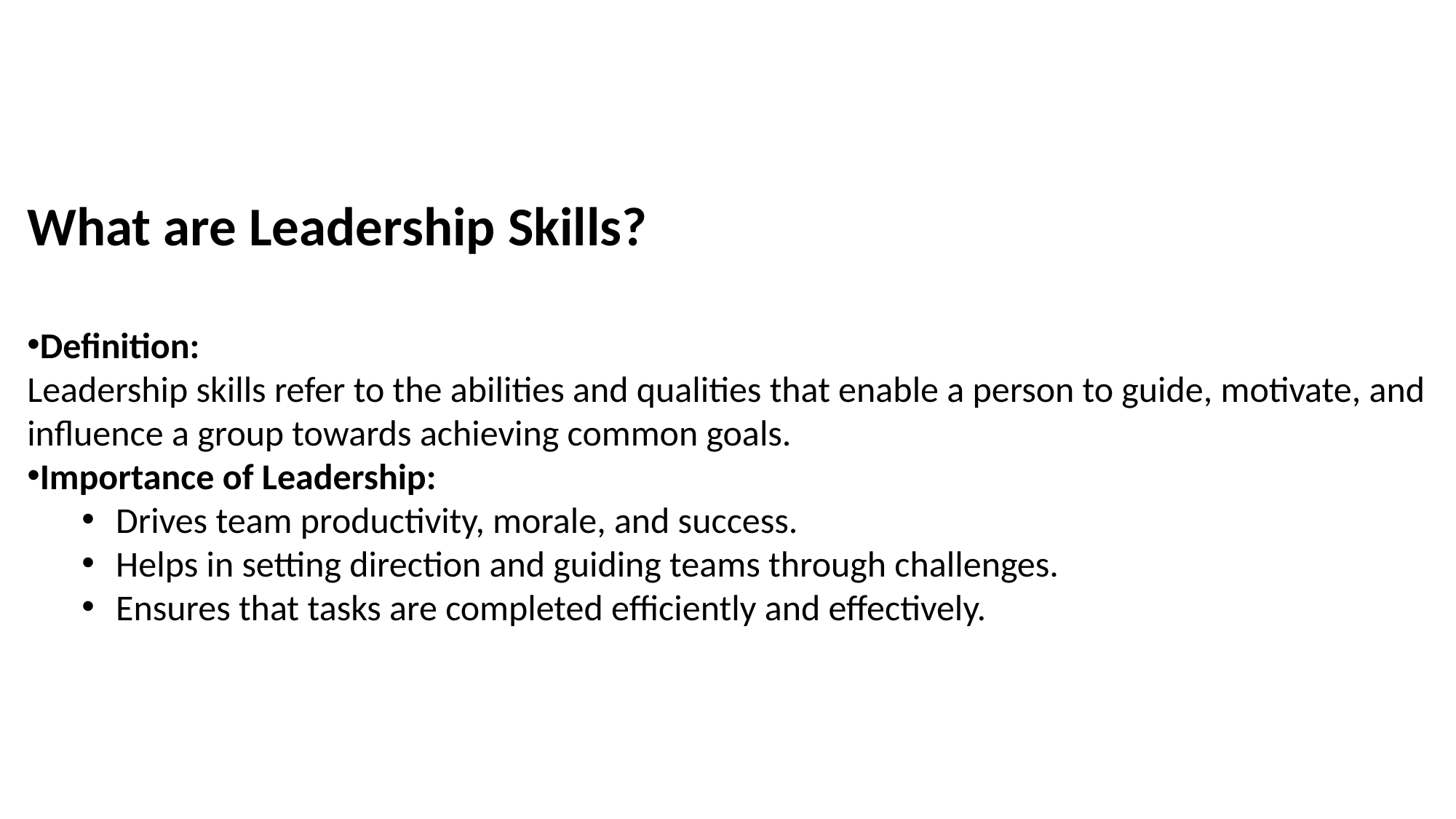

What are Leadership Skills?

Definition:
Leadership skills refer to the abilities and qualities that enable a person to guide, motivate, and influence a group towards achieving common goals.
Importance of Leadership:
Drives team productivity, morale, and success.
Helps in setting direction and guiding teams through challenges.
Ensures that tasks are completed efficiently and effectively.